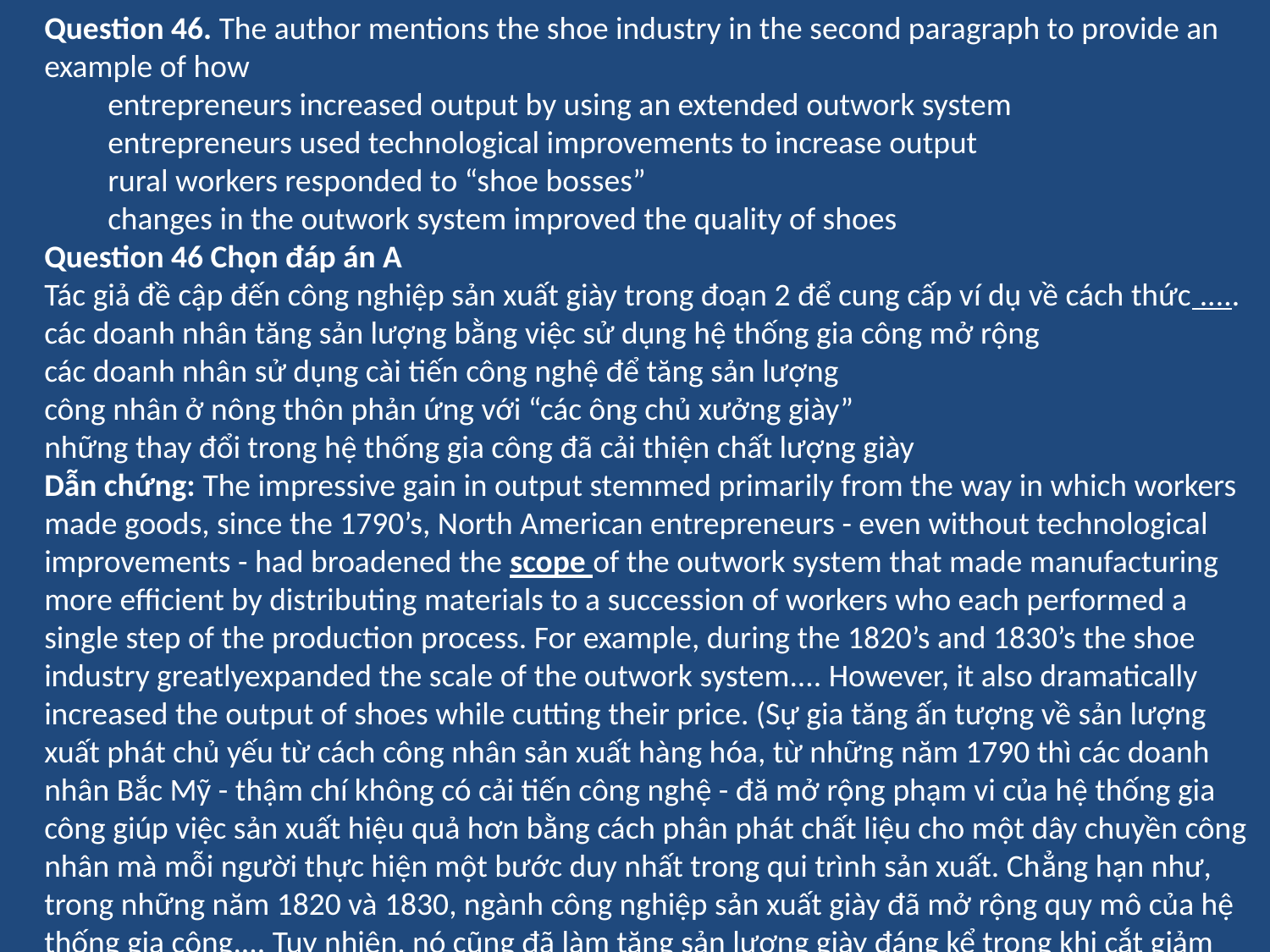

Question 46. The author mentions the shoe industry in the second paragraph to provide an example of how
entrepreneurs increased output by using an extended outwork system
entrepreneurs used technological improvements to increase output
rural workers responded to “shoe bosses”
changes in the outwork system improved the quality of shoes
Question 46 Chọn đáp án A
Tác giả đề cập đến công nghiệp sản xuất giày trong đoạn 2 để cung cấp ví dụ về cách thức .....
các doanh nhân tăng sản lượng bằng việc sử dụng hệ thống gia công mở rộng
các doanh nhân sử dụng cài tiến công nghệ để tăng sản lượng
công nhân ở nông thôn phản ứng với “các ông chủ xưởng giày”
những thay đổi trong hệ thống gia công đã cải thiện chất lượng giày
Dẫn chứng: The impressive gain in output stemmed primarily from the way in which workers made goods, since the 1790’s, North American entrepreneurs - even without technological improvements - had broadened the scope of the outwork system that made manufacturing more efficient by distributing materials to a succession of workers who each performed a single step of the production process. For example, during the 1820’s and 1830’s the shoe industry greatlyexpanded the scale of the outwork system.... However, it also dramatically increased the output of shoes while cutting their price. (Sự gia tăng ấn tượng về sản lượng xuất phát chủ yếu từ cách công nhân sản xuất hàng hóa, từ những năm 1790 thì các doanh nhân Bắc Mỹ - thậm chí không có cải tiến công nghệ - đă mở rộng phạm vi của hệ thống gia công giúp việc sản xuất hiệu quả hơn bằng cách phân phát chất liệu cho một dây chuyền công nhân mà mỗi người thực hiện một bước duy nhất trong qui trình sản xuất. Chẳng hạn như, trong những năm 1820 và 1830, ngành công nghiệp sản xuất giày đã mở rộng quy mô của hệ thống gia công.... Tuy nhiên, nó cũng đã làm tăng sản lượng giày đáng kể trong khi cắt giảm giá.)